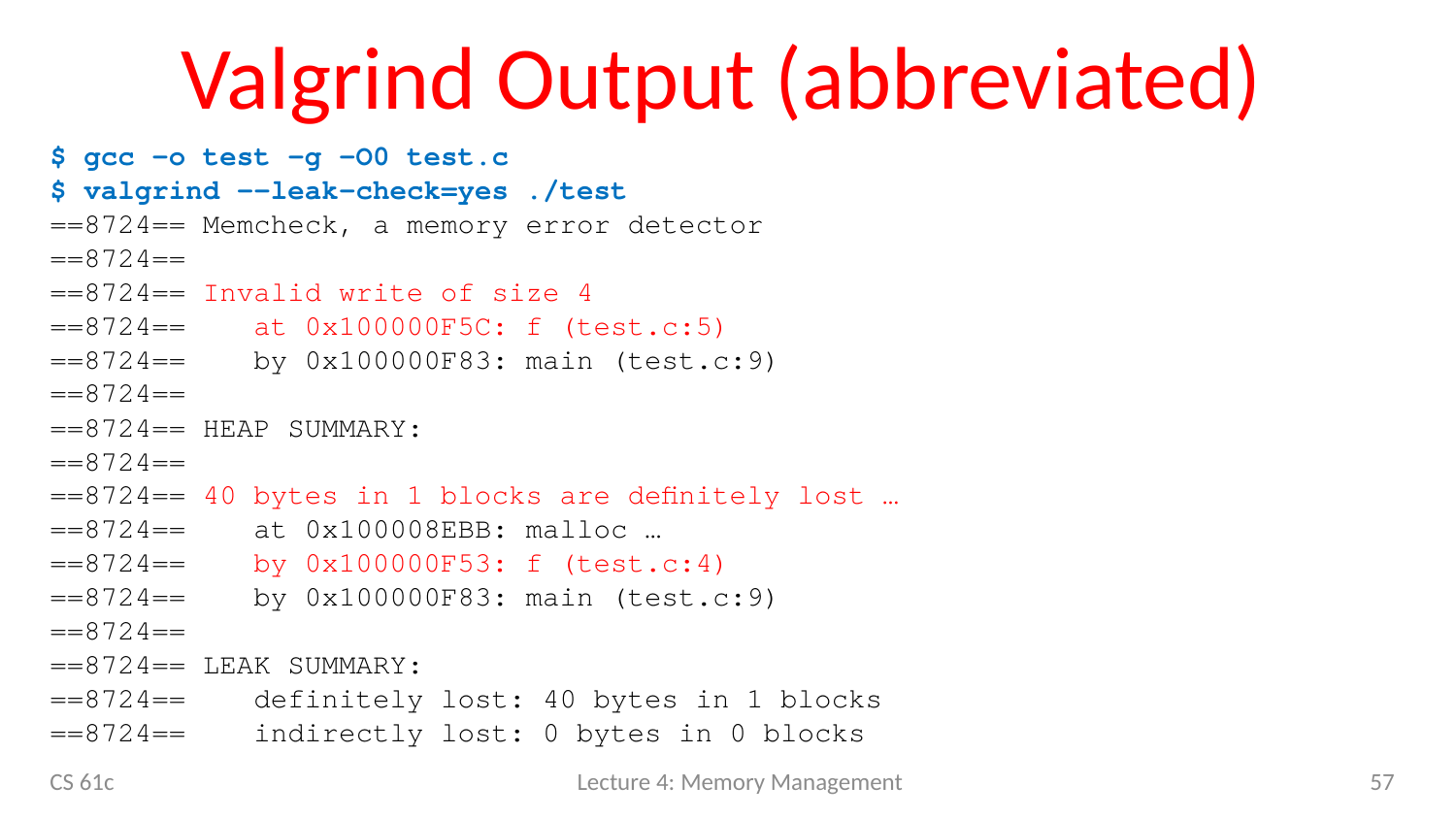

# Valgrind Output (abbreviated)
$ gcc -o test -g -O0 test.c
$ valgrind --leak-check=yes ./test
==8724== Memcheck, a memory error detector
==8724==
==8724== Invalid write of size 4
==8724==    at 0x100000F5C: f (test.c:5)
==8724==    by 0x100000F83: main (test.c:9)
==8724==
==8724== HEAP SUMMARY:
==8724==
==8724== 40 bytes in 1 blocks are definitely lost …
==8724==    at 0x100008EBB: malloc …
==8724==    by 0x100000F53: f (test.c:4)
==8724==    by 0x100000F83: main (test.c:9)
==8724==
==8724== LEAK SUMMARY:
==8724==    definitely lost: 40 bytes in 1 blocks
==8724==    indirectly lost: 0 bytes in 0 blocks
CS 61c
Lecture 4: Memory Management
57